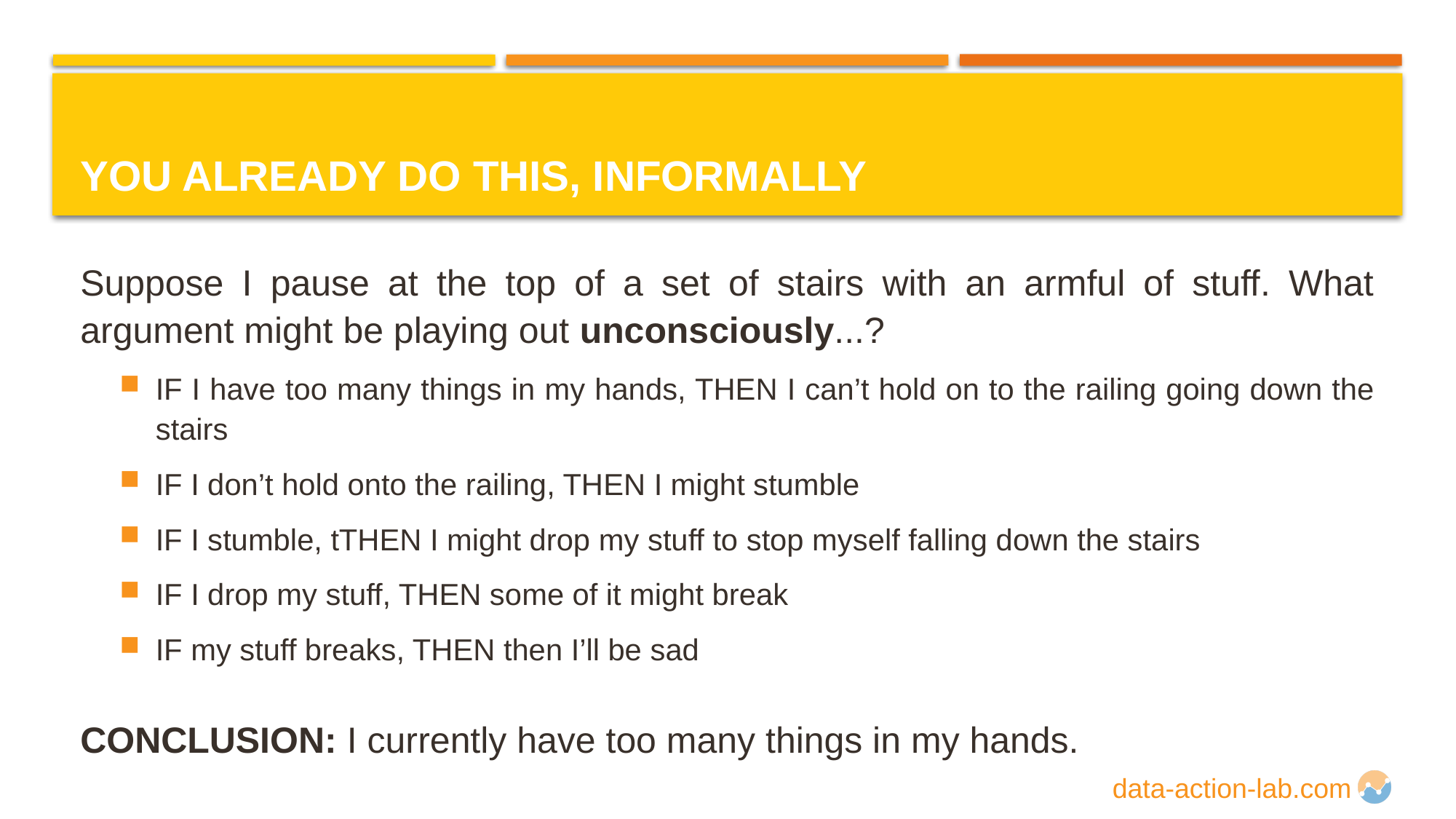

# You Already Do This, Informally
Suppose I pause at the top of a set of stairs with an armful of stuff. What argument might be playing out unconsciously...?
IF I have too many things in my hands, THEN I can’t hold on to the railing going down the stairs
IF I don’t hold onto the railing, THEN I might stumble
IF I stumble, tTHEN I might drop my stuff to stop myself falling down the stairs
IF I drop my stuff, THEN some of it might break
IF my stuff breaks, THEN then I’ll be sad
CONCLUSION: I currently have too many things in my hands.